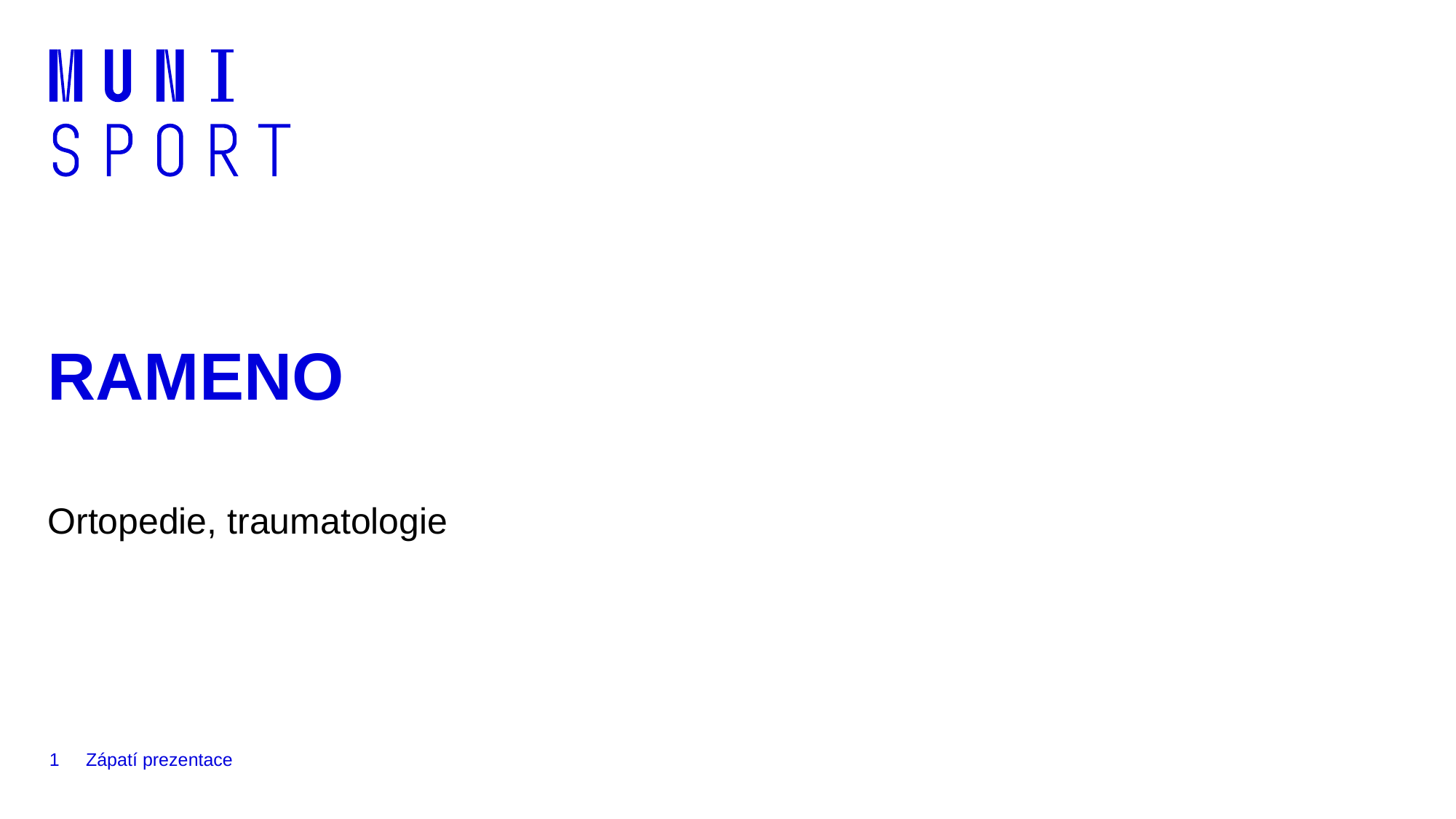

# RAMENO
Ortopedie, traumatologie

1
Zápatí prezentace